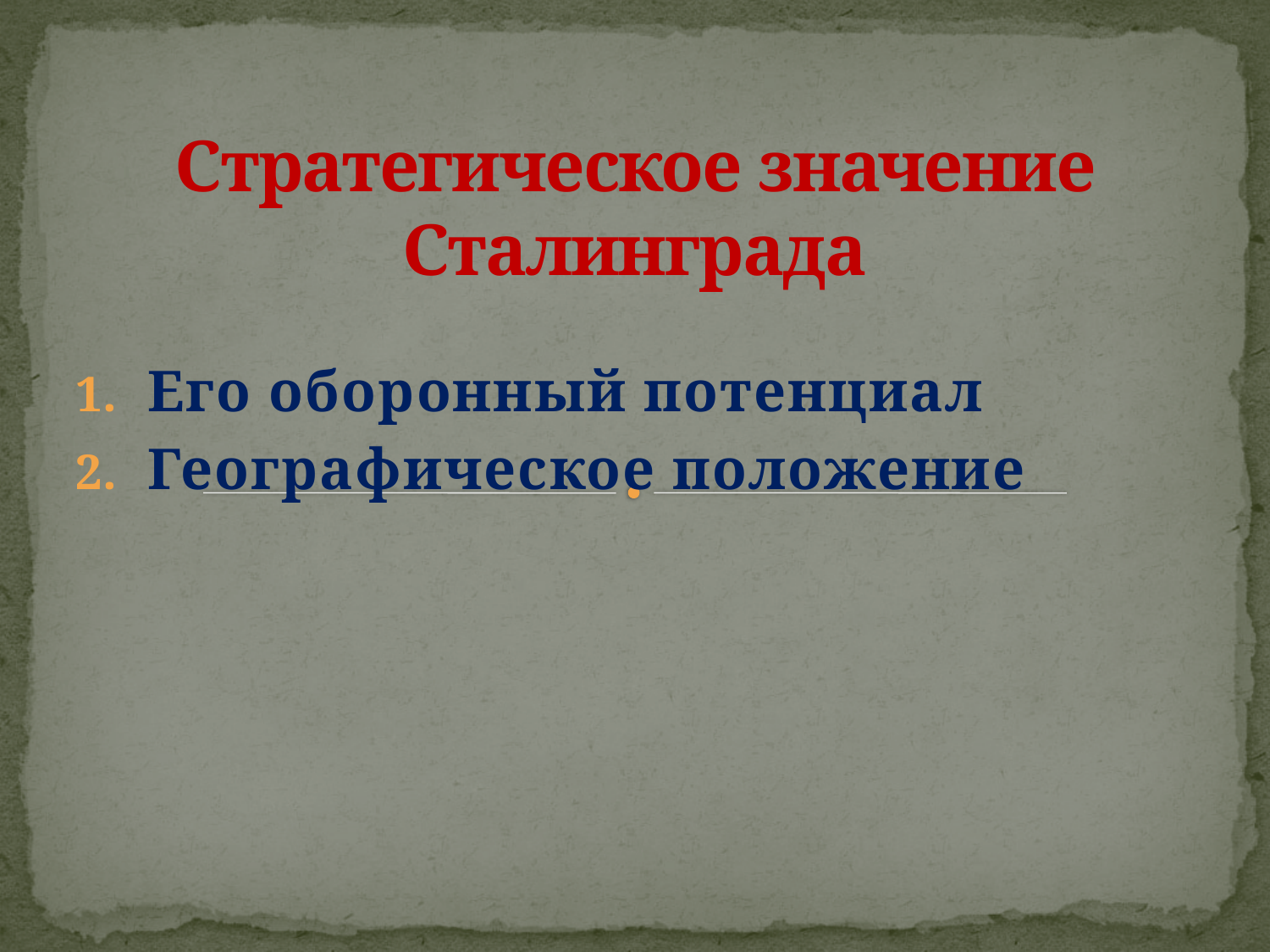

# Стратегическое значение Сталинграда
Его оборонный потенциал
Географическое положение